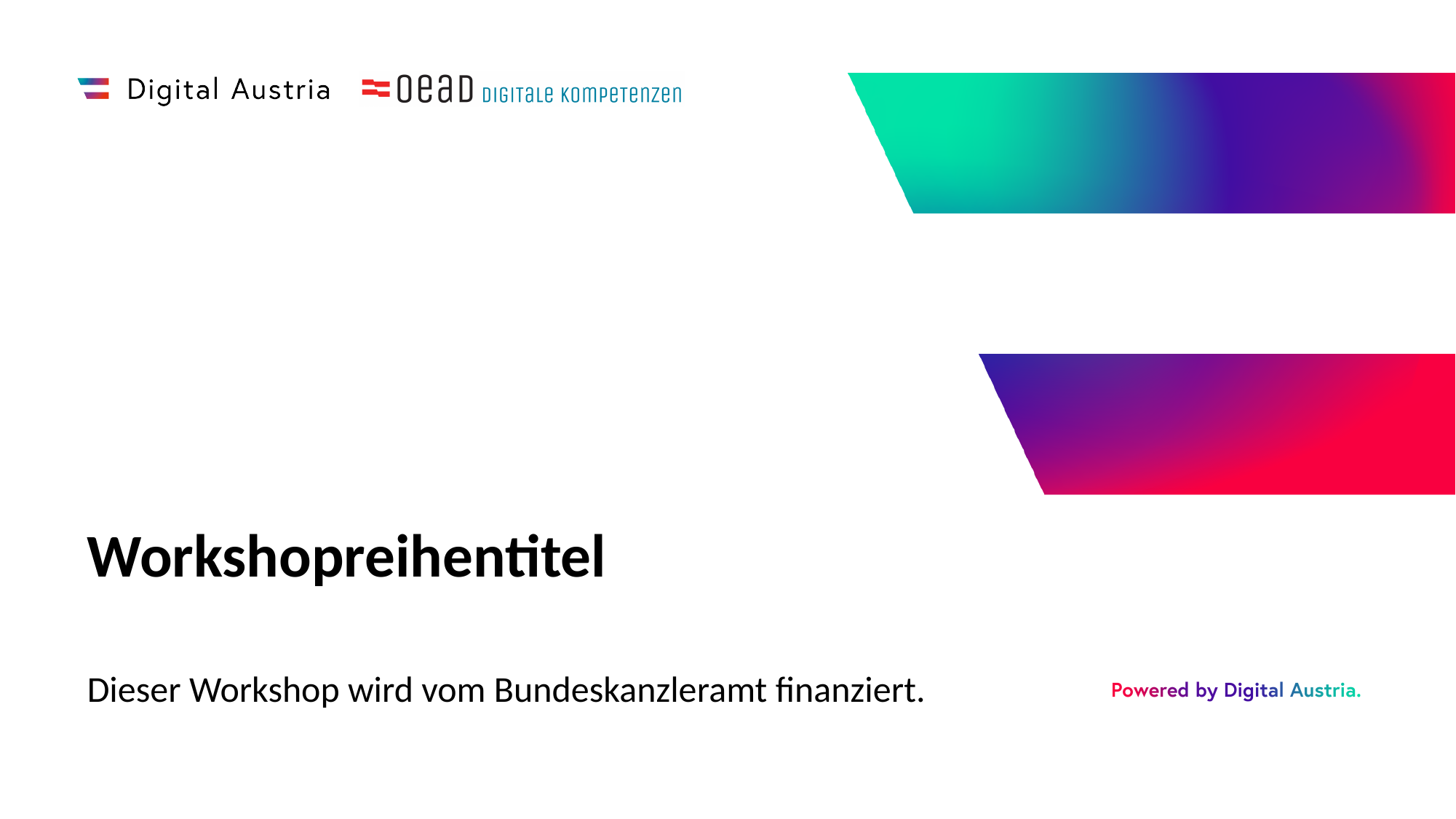

Workshopreihentitel
Dieser Workshop wird vom Bundeskanzleramt finanziert.